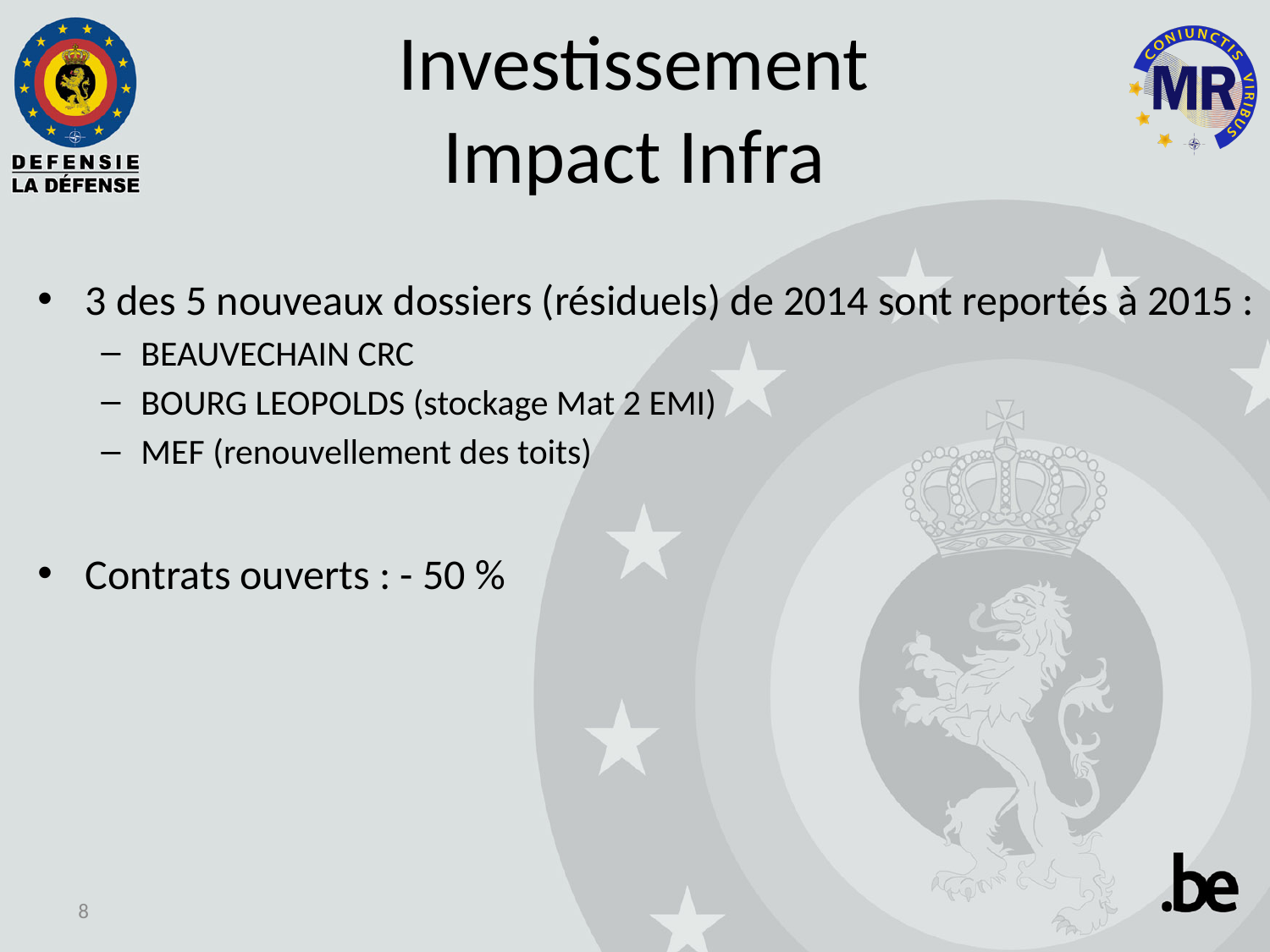

Investissement
Impact Infra
3 des 5 nouveaux dossiers (résiduels) de 2014 sont reportés à 2015 :
BEAUVECHAIN CRC
BOURG LEOPOLDS (stockage Mat 2 EMI)
MEF (renouvellement des toits)

Contrats ouverts : - 50 %
8